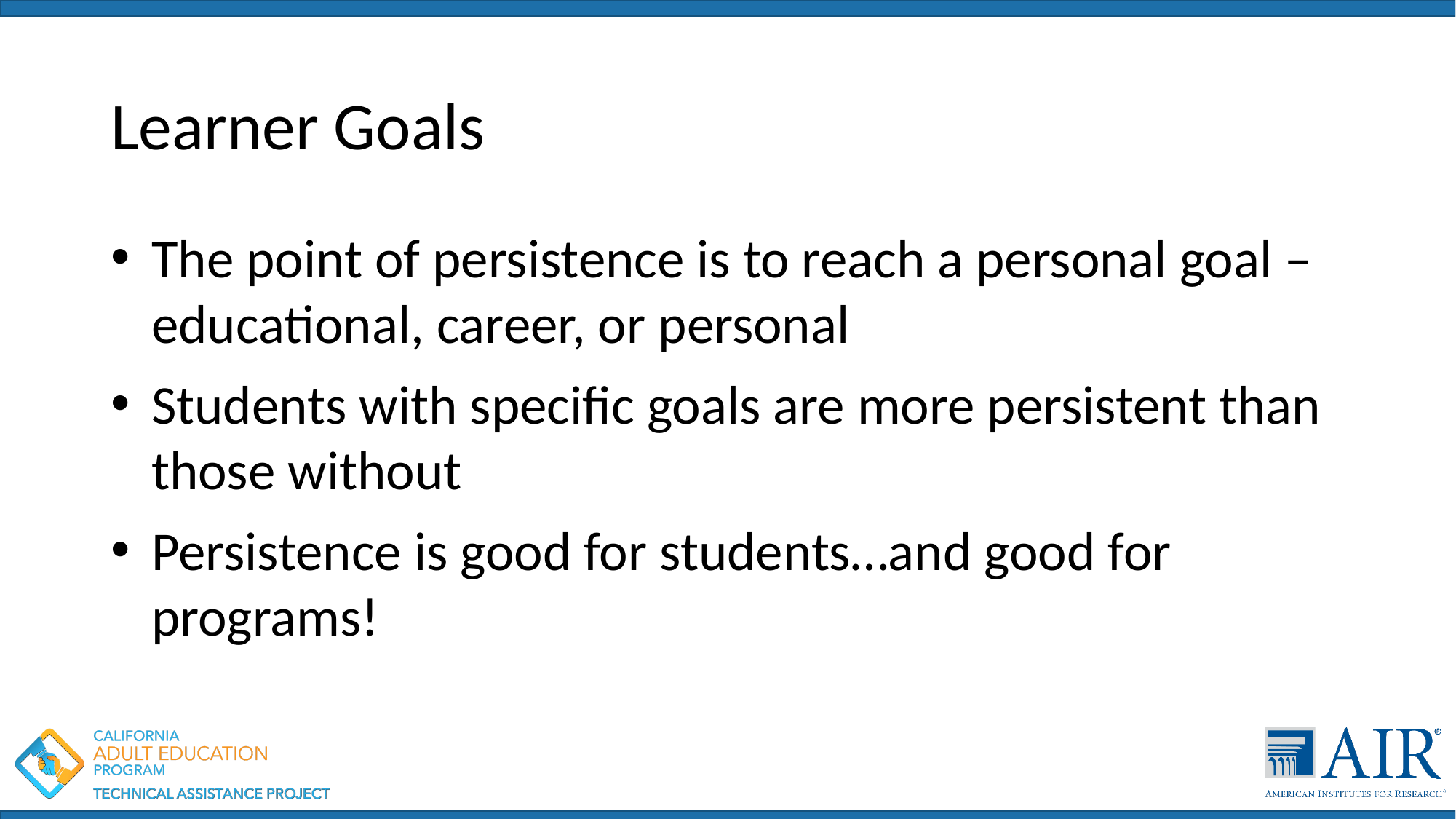

# Learner Goals
The point of persistence is to reach a personal goal – educational, career, or personal
Students with specific goals are more persistent than those without
Persistence is good for students…and good for programs!